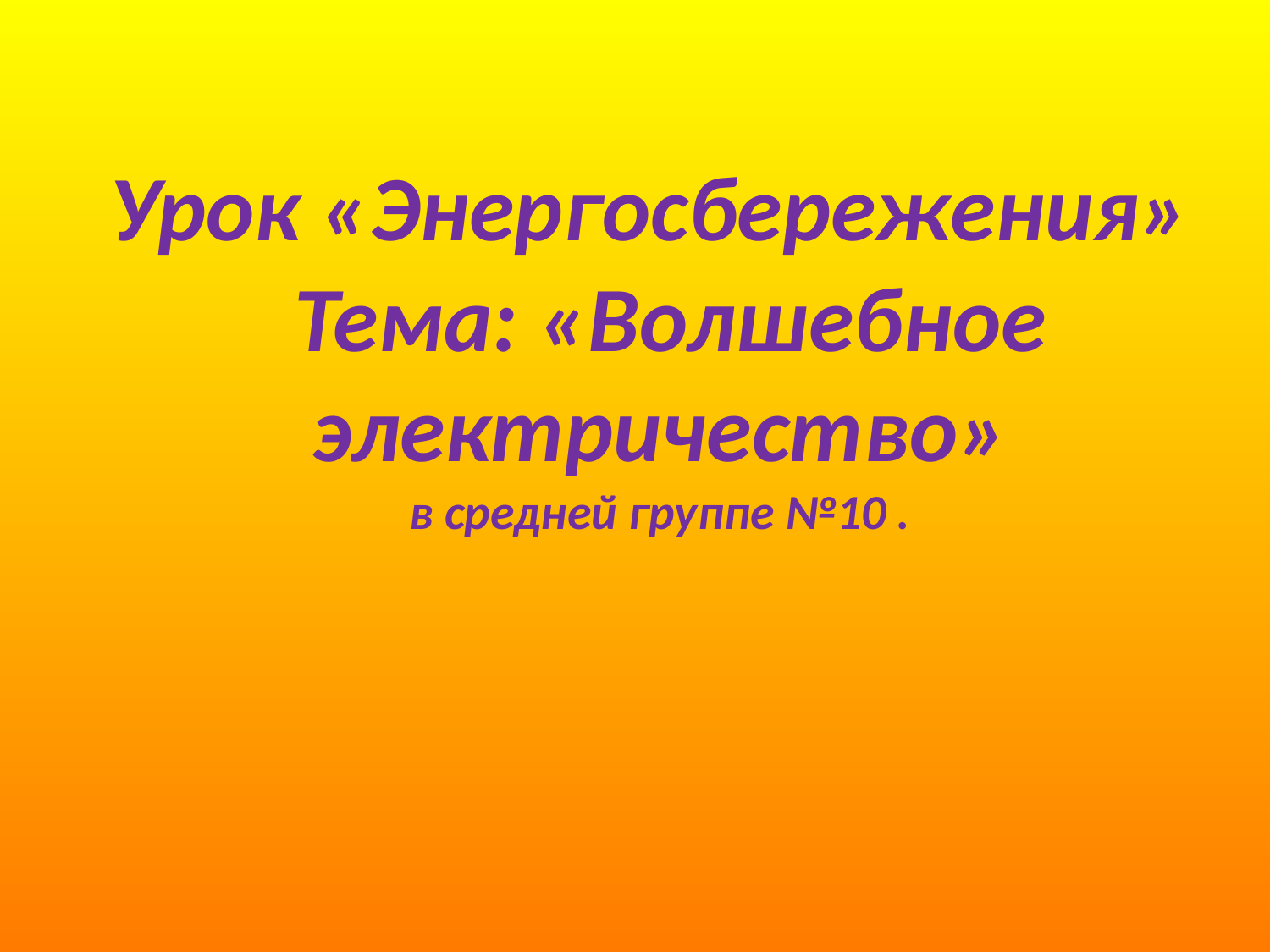

# Урок «Энергосбережения» Тема: «Волшебное электричество» в средней группе №10 .